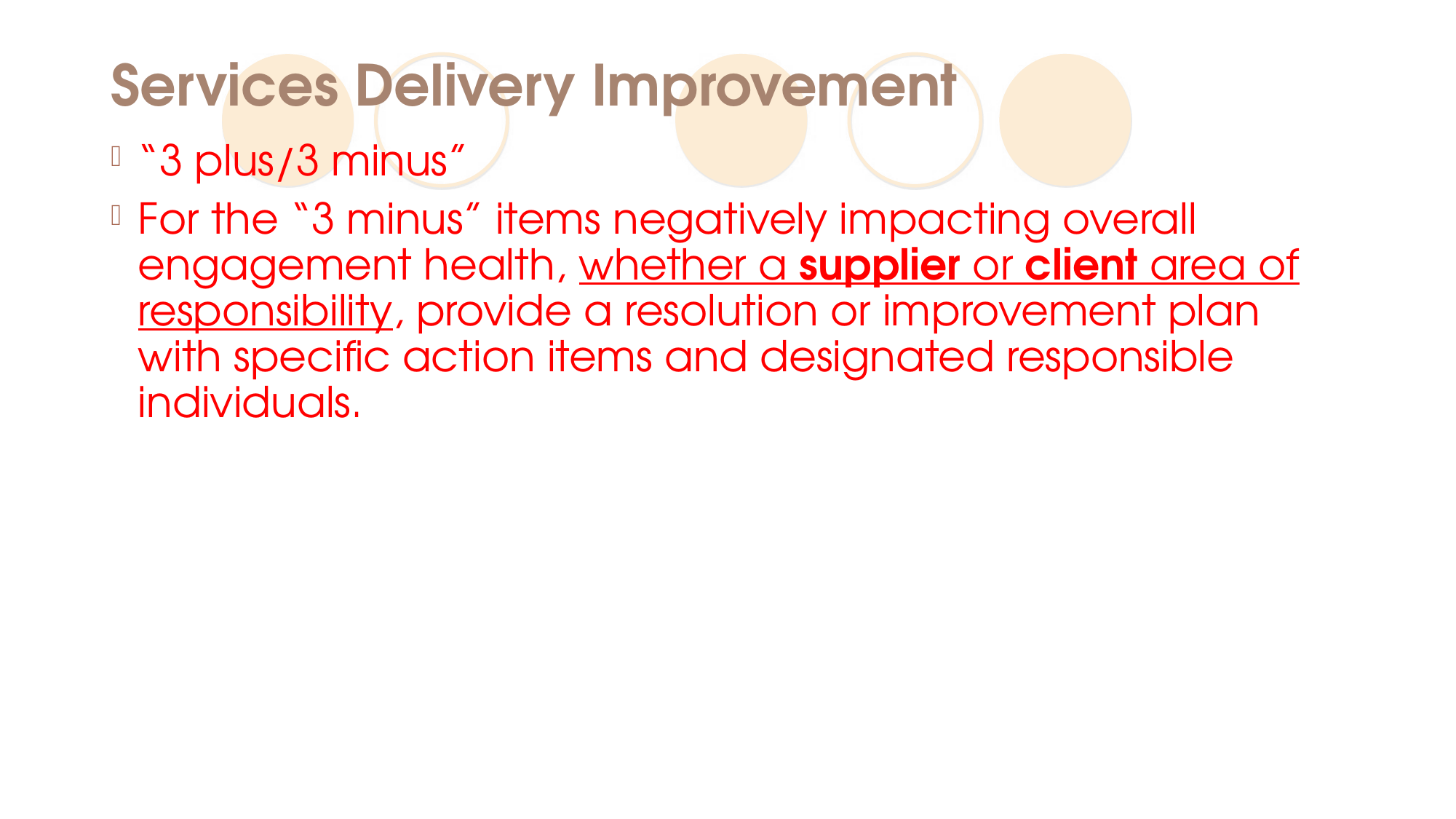

# Services Delivery Improvement
“3 plus/3 minus”
For the “3 minus” items negatively impacting overall engagement health, whether a supplier or client area of responsibility, provide a resolution or improvement plan with specific action items and designated responsible individuals.